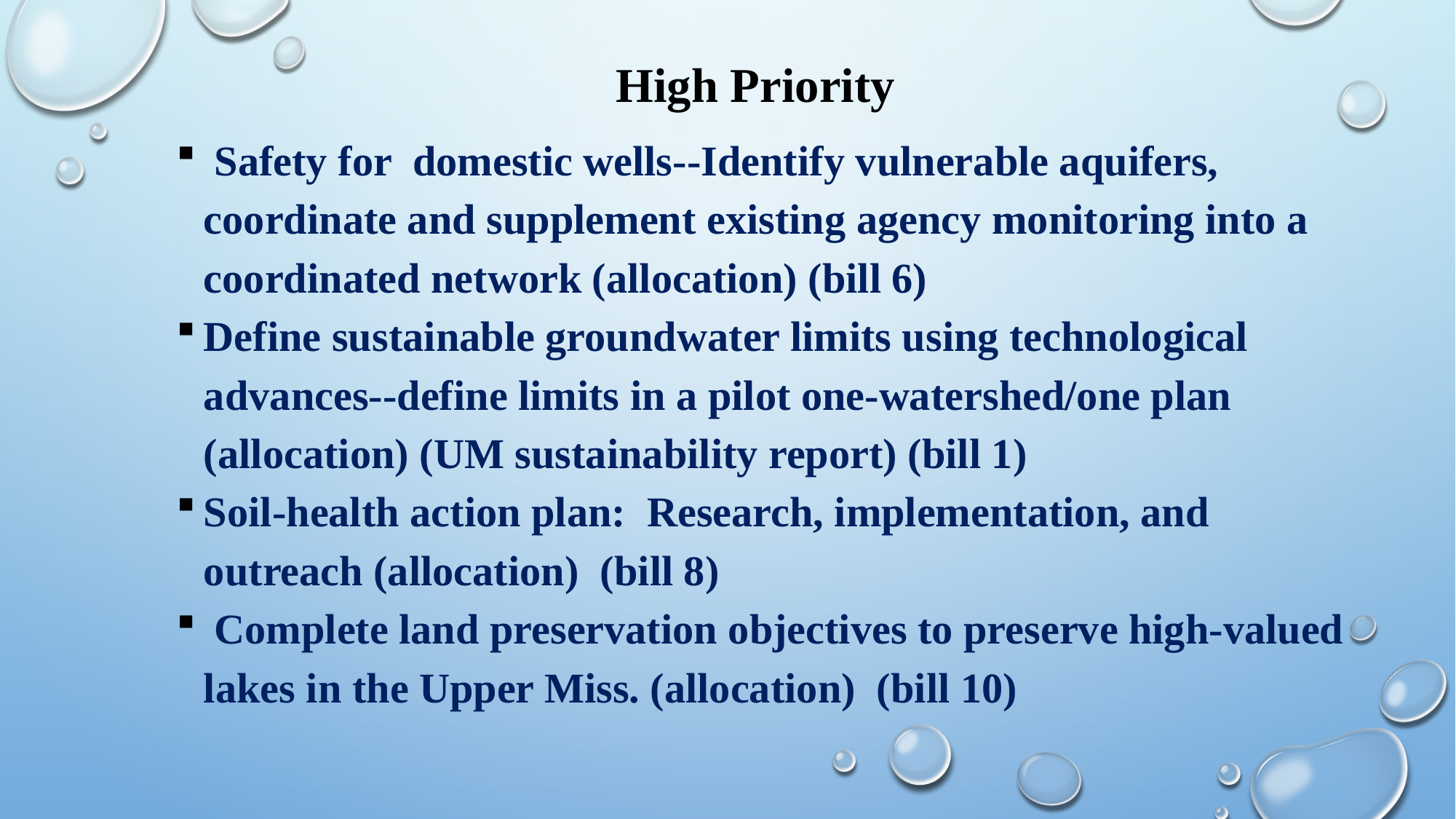

# High Priority
 Safety for  domestic wells--Identify vulnerable aquifers, coordinate and supplement existing agency monitoring into a coordinated network (allocation) (bill 6)
Define sustainable groundwater limits using technological advances--define limits in a pilot one-watershed/one plan  (allocation) (UM sustainability report) (bill 1)
Soil-health action plan:  Research, implementation, and outreach (allocation)  (bill 8)
 Complete land preservation objectives to preserve high-valued lakes in the Upper Miss. (allocation)  (bill 10)